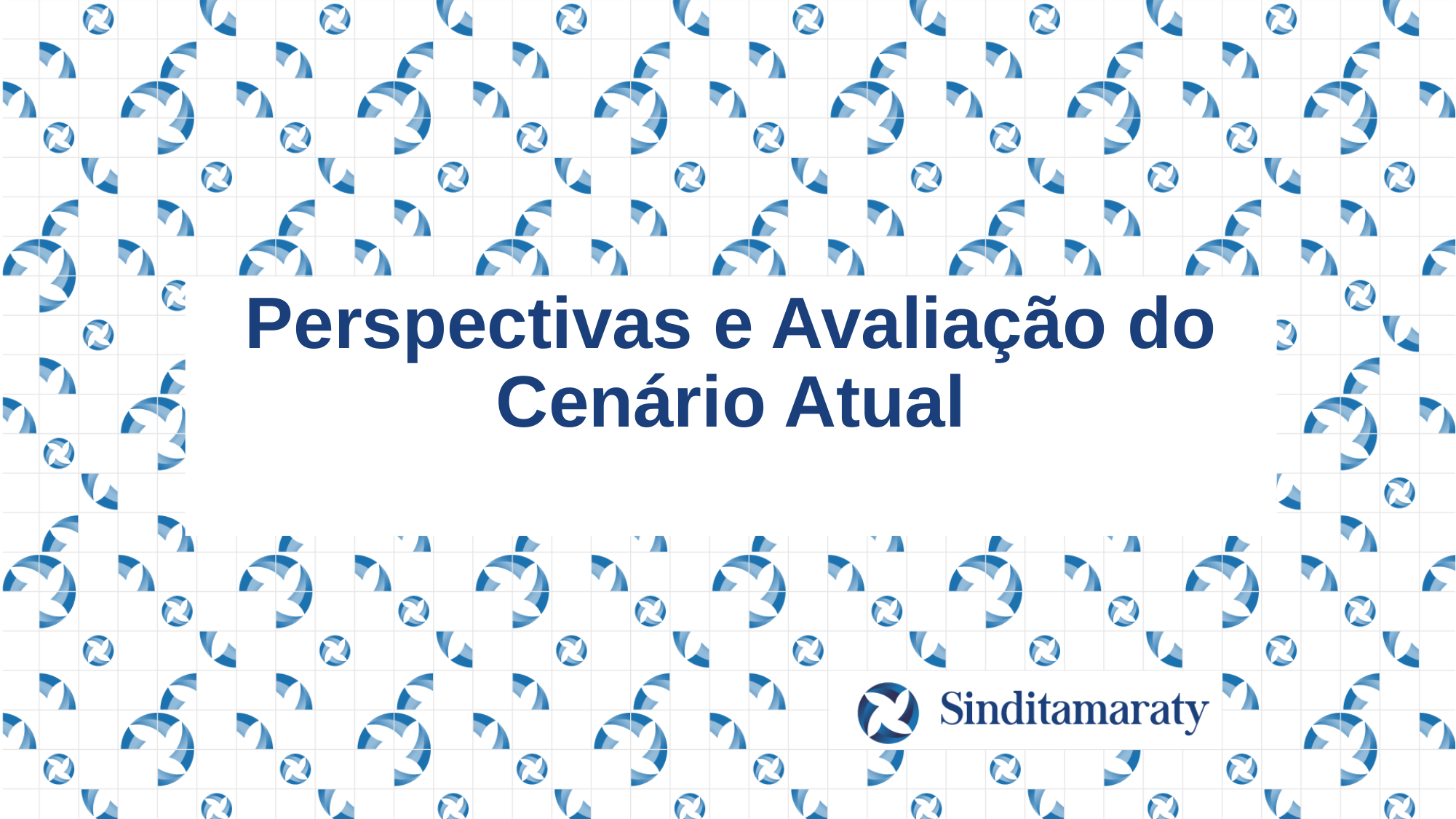

# Perspectivas e Avaliação do Cenário Atual